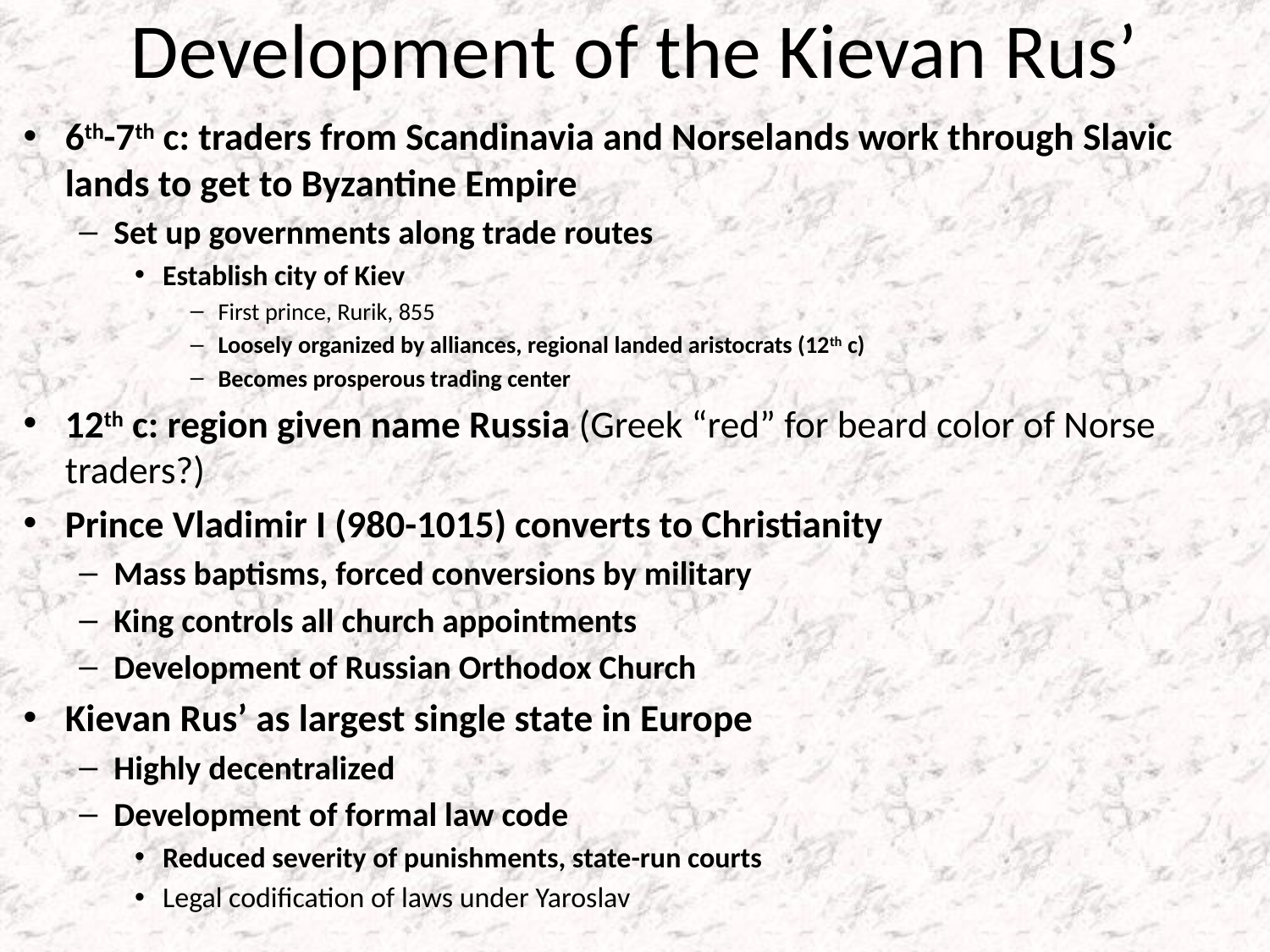

# Development of the Kievan Rus’
6th-7th c: traders from Scandinavia and Norselands work through Slavic lands to get to Byzantine Empire
Set up governments along trade routes
Establish city of Kiev
First prince, Rurik, 855
Loosely organized by alliances, regional landed aristocrats (12th c)
Becomes prosperous trading center
12th c: region given name Russia (Greek “red” for beard color of Norse traders?)
Prince Vladimir I (980-1015) converts to Christianity
Mass baptisms, forced conversions by military
King controls all church appointments
Development of Russian Orthodox Church
Kievan Rus’ as largest single state in Europe
Highly decentralized
Development of formal law code
Reduced severity of punishments, state-run courts
Legal codification of laws under Yaroslav